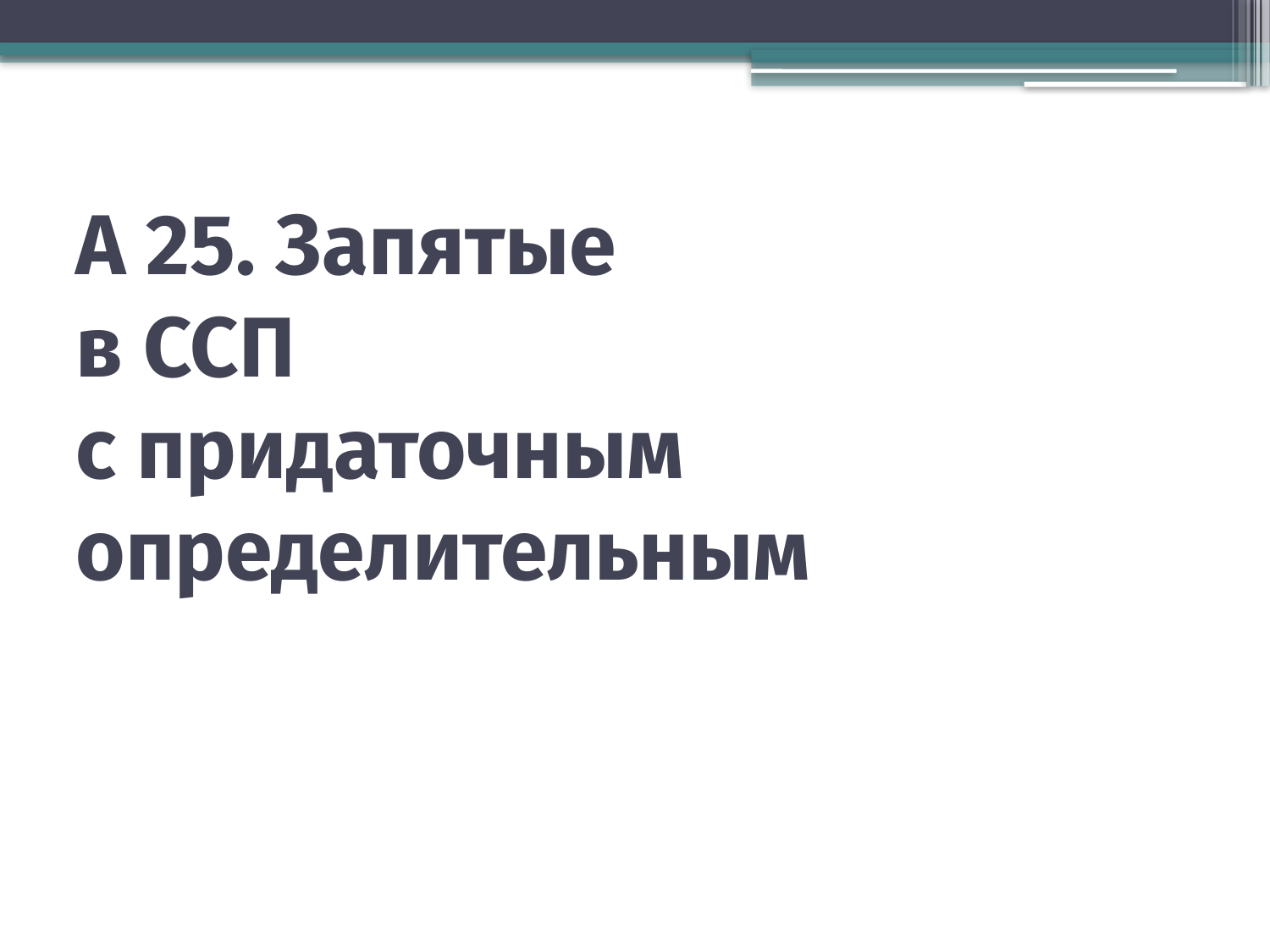

# А 25. Запятые в ССП с придаточным определительным